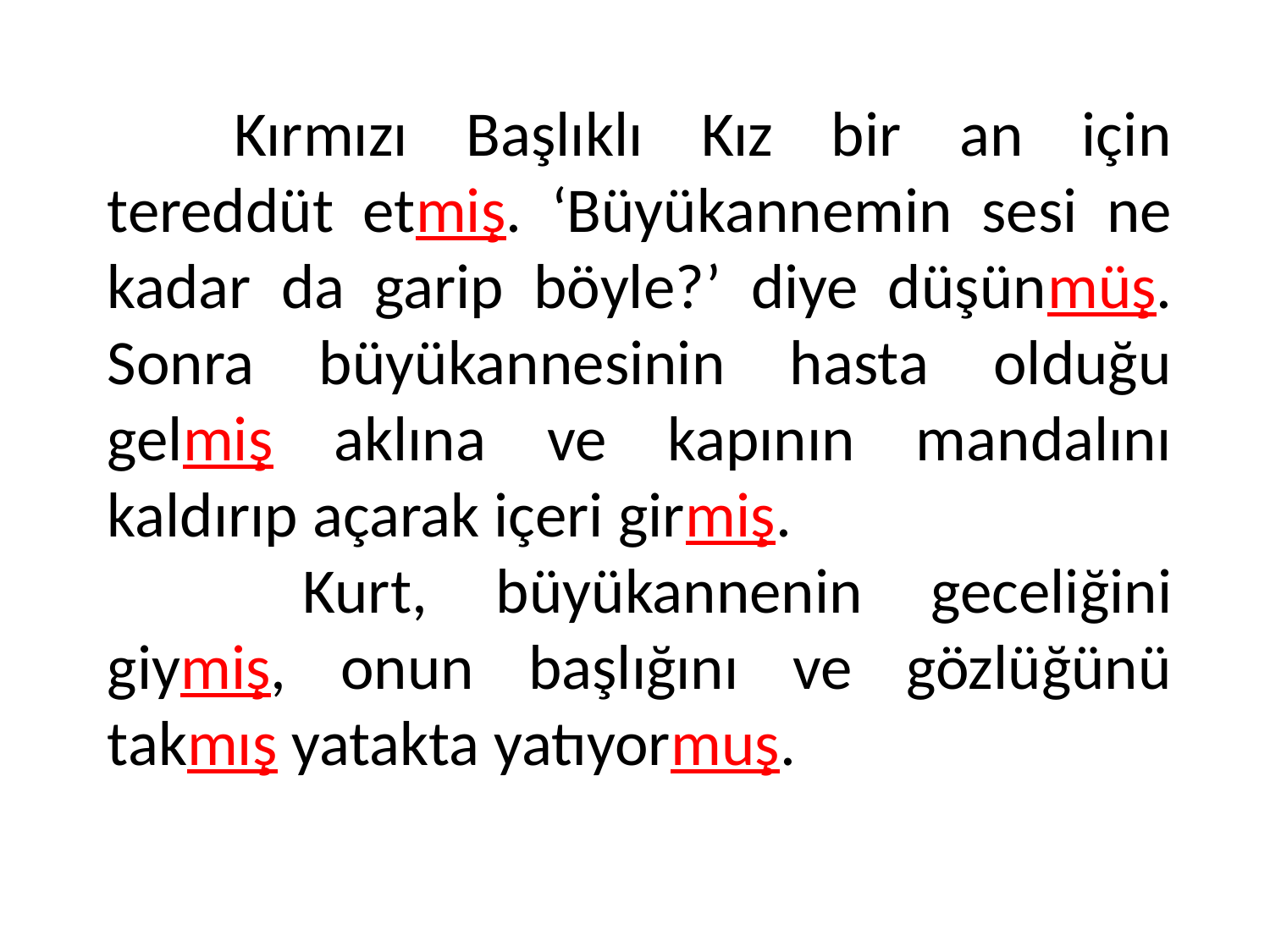

Kırmızı Başlıklı Kız bir an için tereddüt etmiş. ‘Büyükannemin sesi ne kadar da garip böyle?’ diye düşünmüş. Sonra büyükannesinin hasta olduğu gelmiş aklına ve kapının mandalını kaldırıp açarak içeri girmiş.
	 Kurt, büyükannenin geceliğini giymiş, onun başlığını ve gözlüğünü takmış yatakta yatıyormuş.